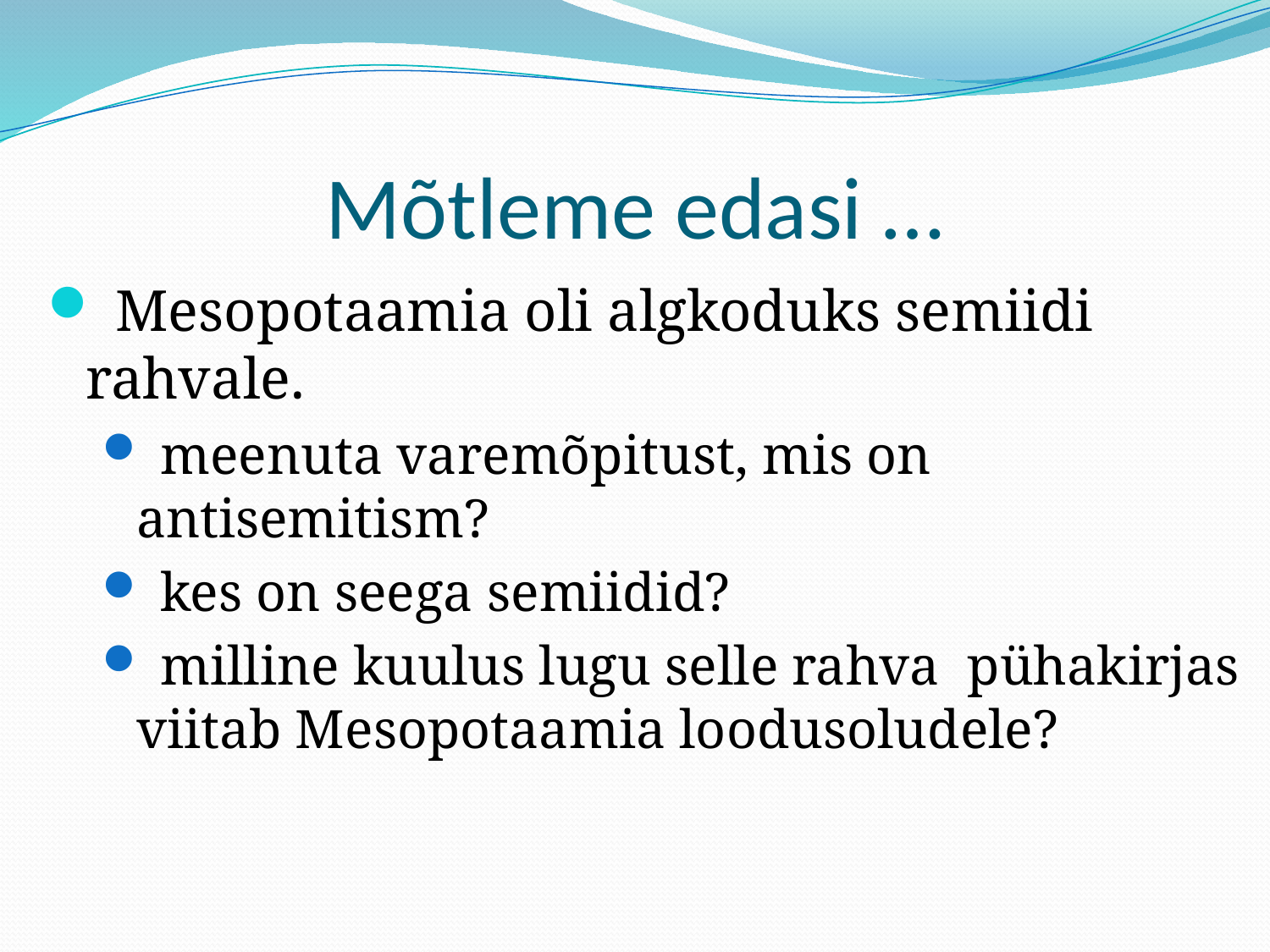

# Mõtleme edasi …
 Mesopotaamia oli algkoduks semiidi rahvale.
 meenuta varemõpitust, mis on antisemitism?
 kes on seega semiidid?
 milline kuulus lugu selle rahva  pühakirjas viitab Mesopotaamia loodusoludele?